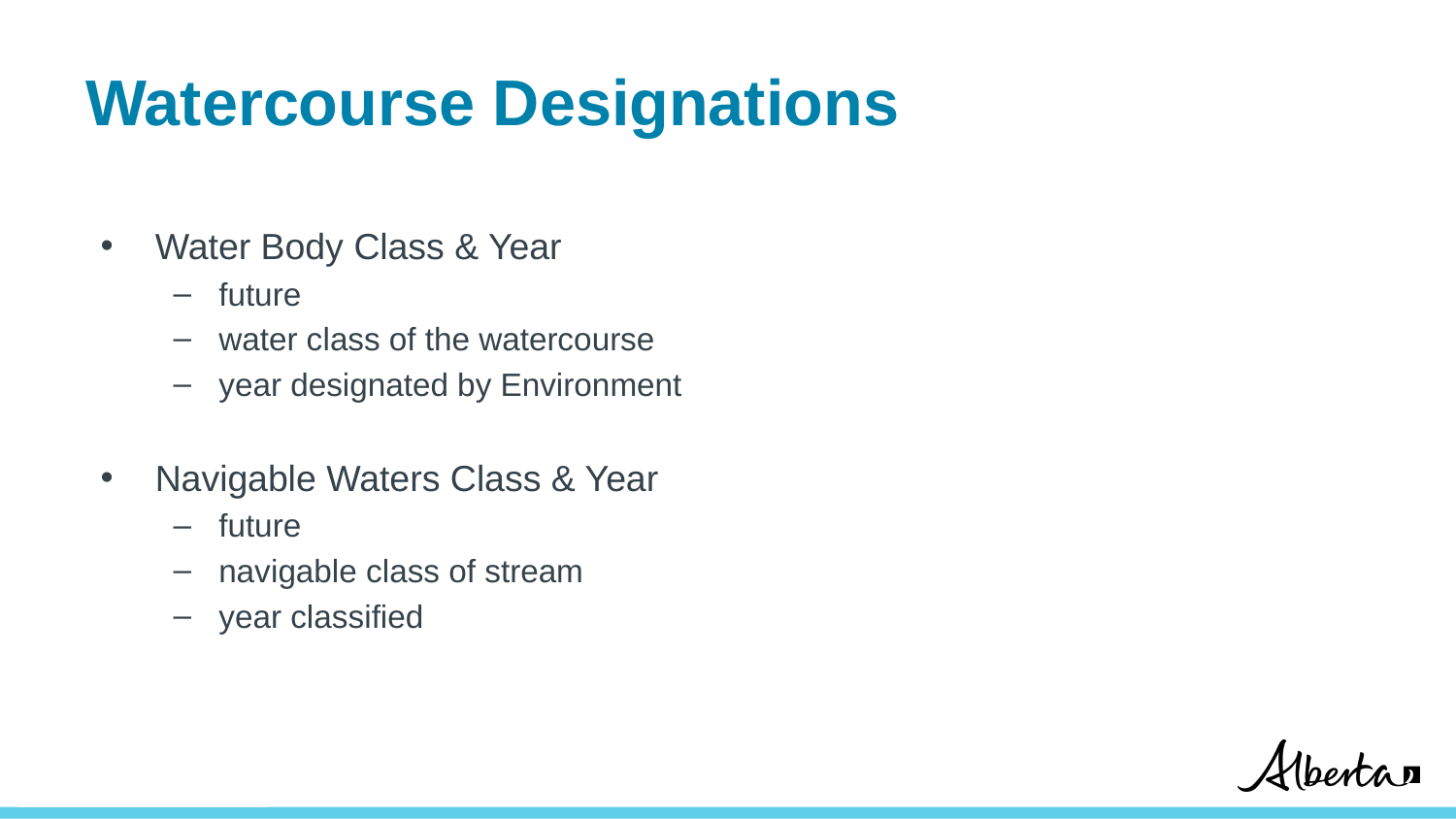

# Watercourse Designations
Water Body Class & Year
future
water class of the watercourse
year designated by Environment

Navigable Waters Class & Year
future
navigable class of stream
year classified